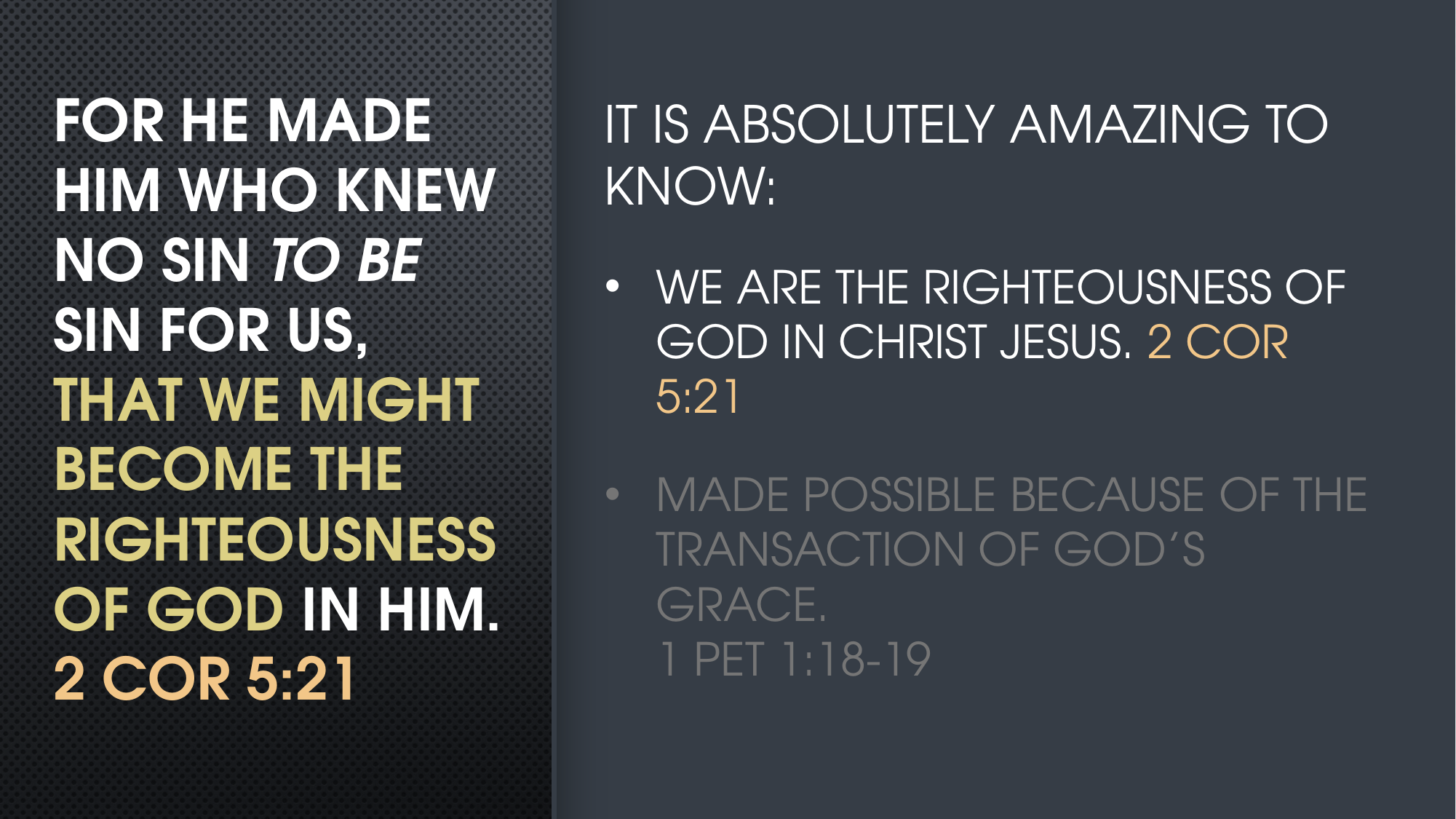

# For He made Him who knew no sin to be sin for us, that we might become the righteousness of God in Him. 2 Cor 5:21
It is absolutely amazing to know:
We are the righteousness of God in Christ Jesus. 2 Cor 5:21
made possible because of the transaction of God’s grace.
1 Pet 1:18-19